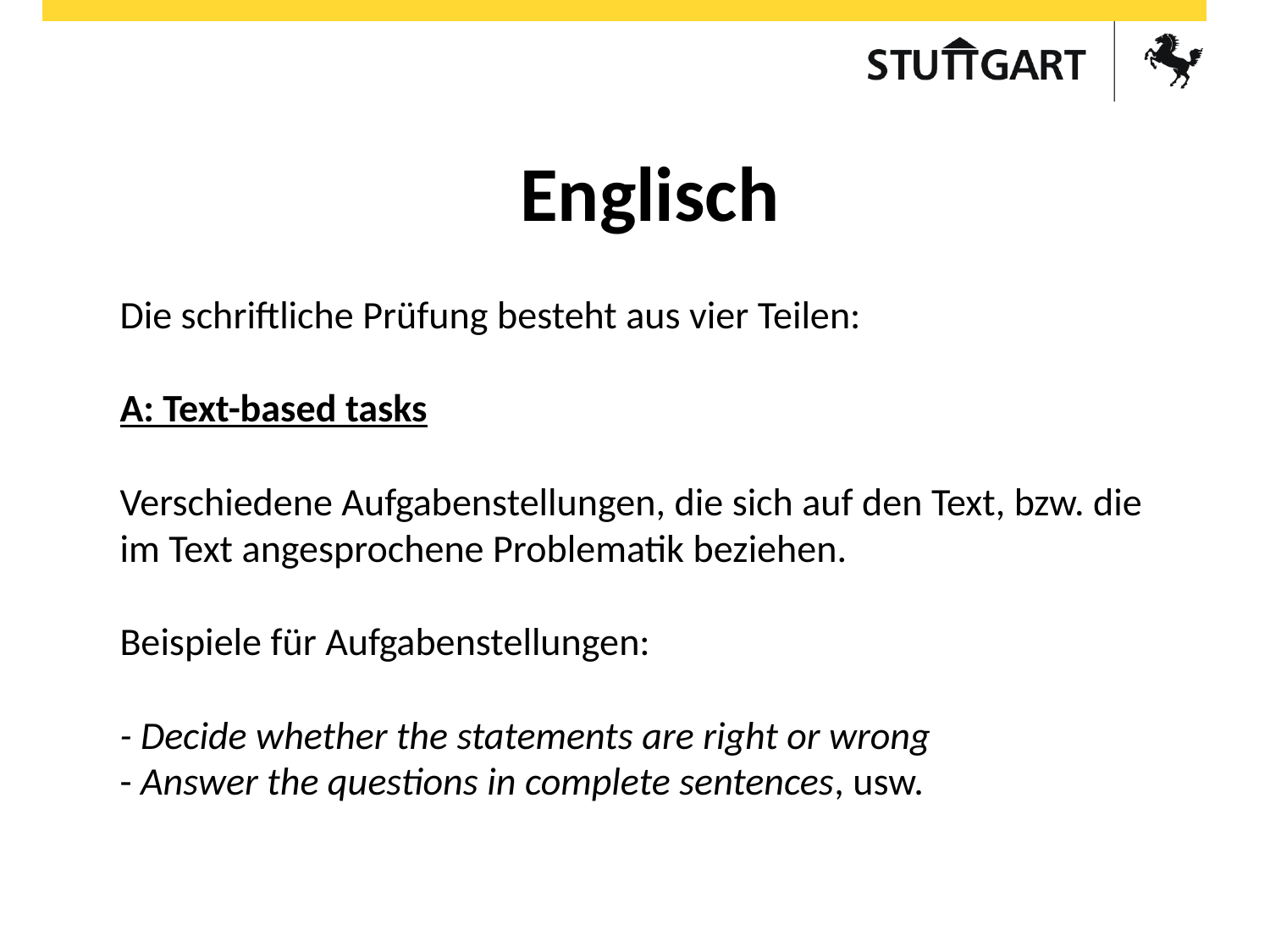

Englisch
Die schriftliche Prüfung besteht aus vier Teilen:

A: Text-based tasks

Verschiedene Aufgabenstellungen, die sich auf den Text, bzw. die im Text angesprochene Problematik beziehen.

Beispiele für Aufgabenstellungen:

- Decide whether the statements are right or wrong
- Answer the questions in complete sentences, usw.